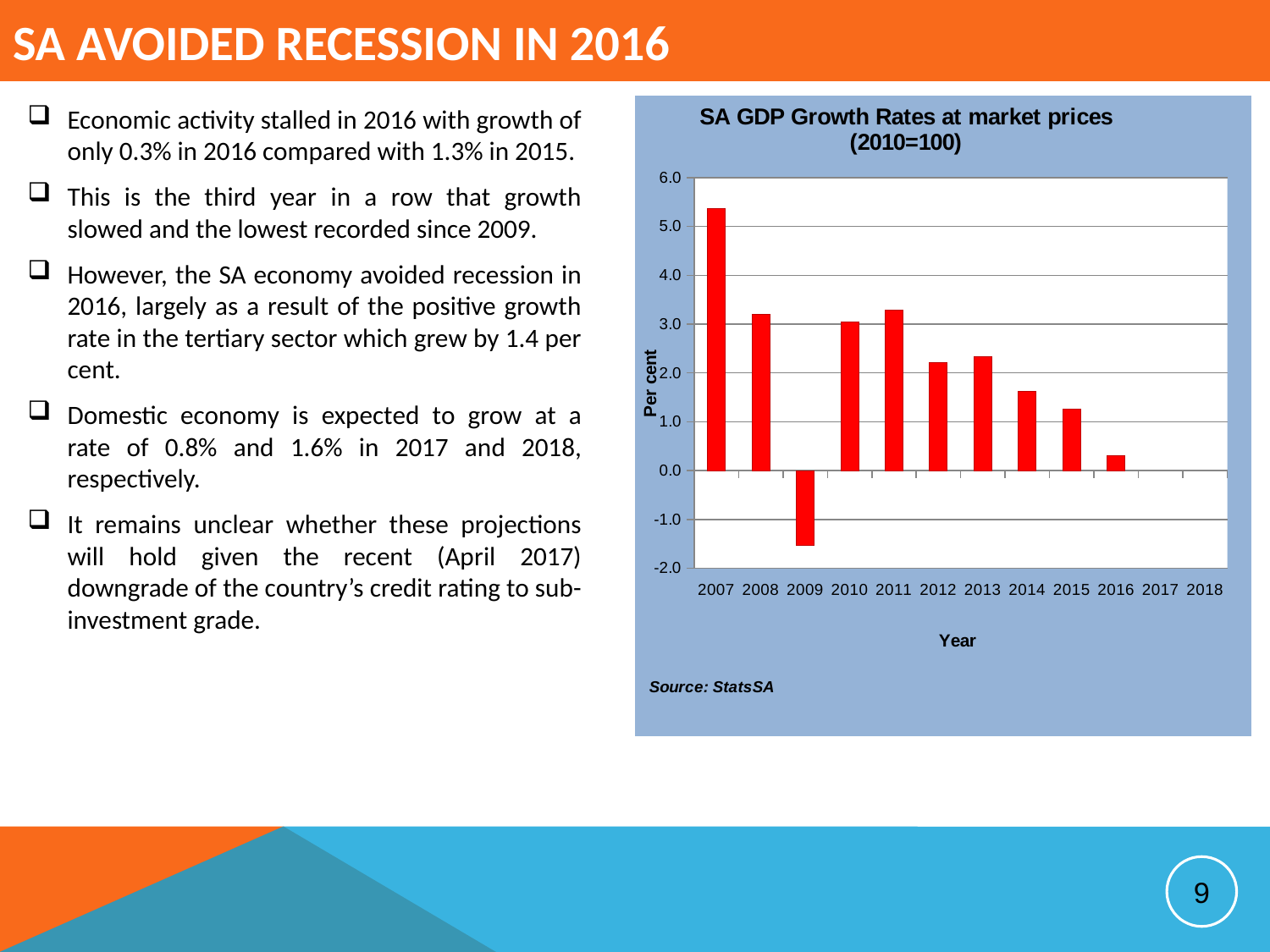

# SA avoided recession in 2016
Economic activity stalled in 2016 with growth of only 0.3% in 2016 compared with 1.3% in 2015.
This is the third year in a row that growth slowed and the lowest recorded since 2009.
However, the SA economy avoided recession in 2016, largely as a result of the positive growth rate in the tertiary sector which grew by 1.4 per cent.
Domestic economy is expected to grow at a rate of 0.8% and 1.6% in 2017 and 2018, respectively.
It remains unclear whether these projections will hold given the recent (April 2017) downgrade of the country’s credit rating to sub-investment grade.

[unsupported chart]

9